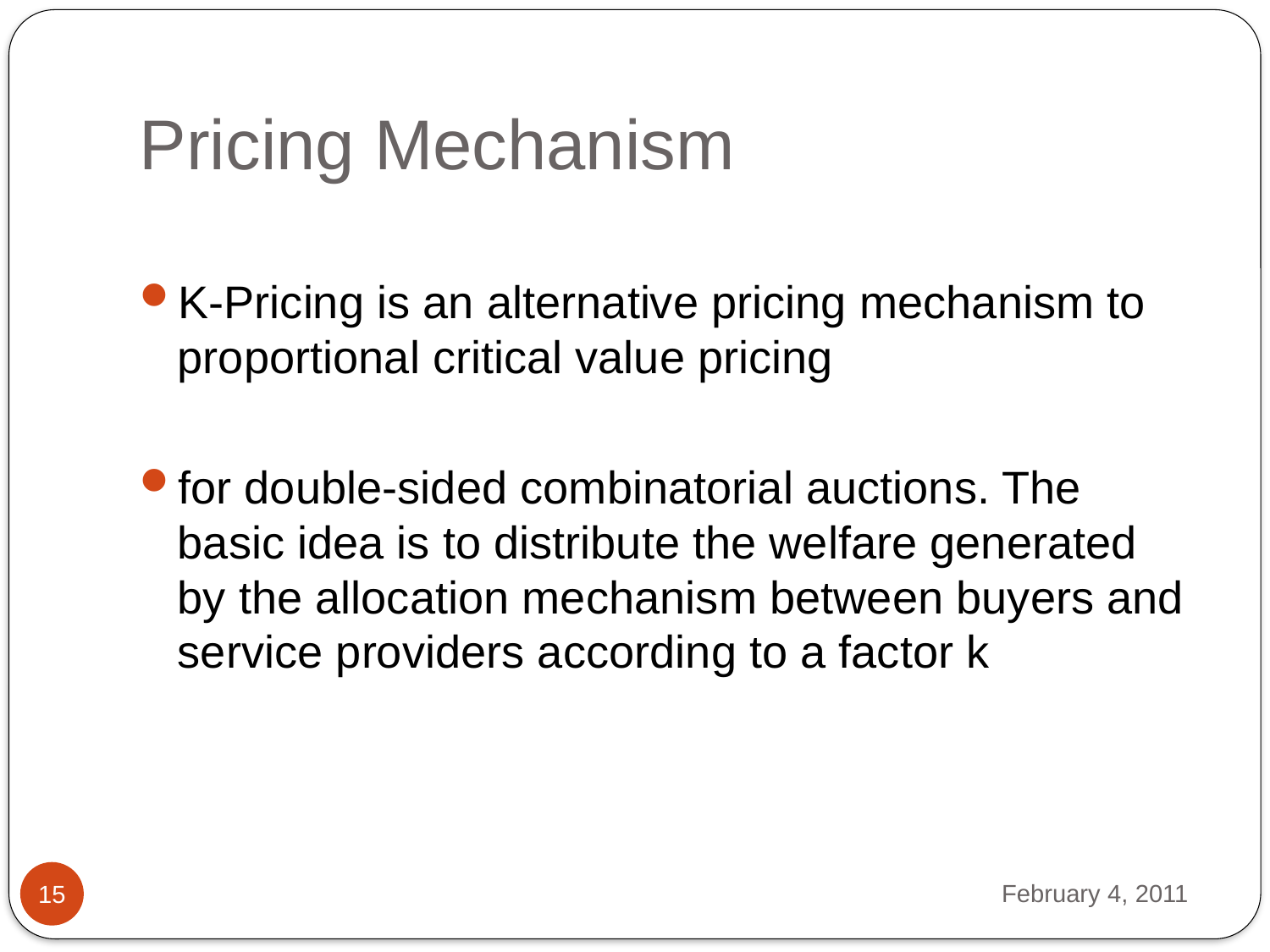

# Pricing Mechanism

K-Pricing is an alternative pricing mechanism to proportional critical value pricing

for double-sided combinatorial auctions. The basic idea is to distribute the welfare generated by the allocation mechanism between buyers and service providers according to a factor k
February 4, 2011
15